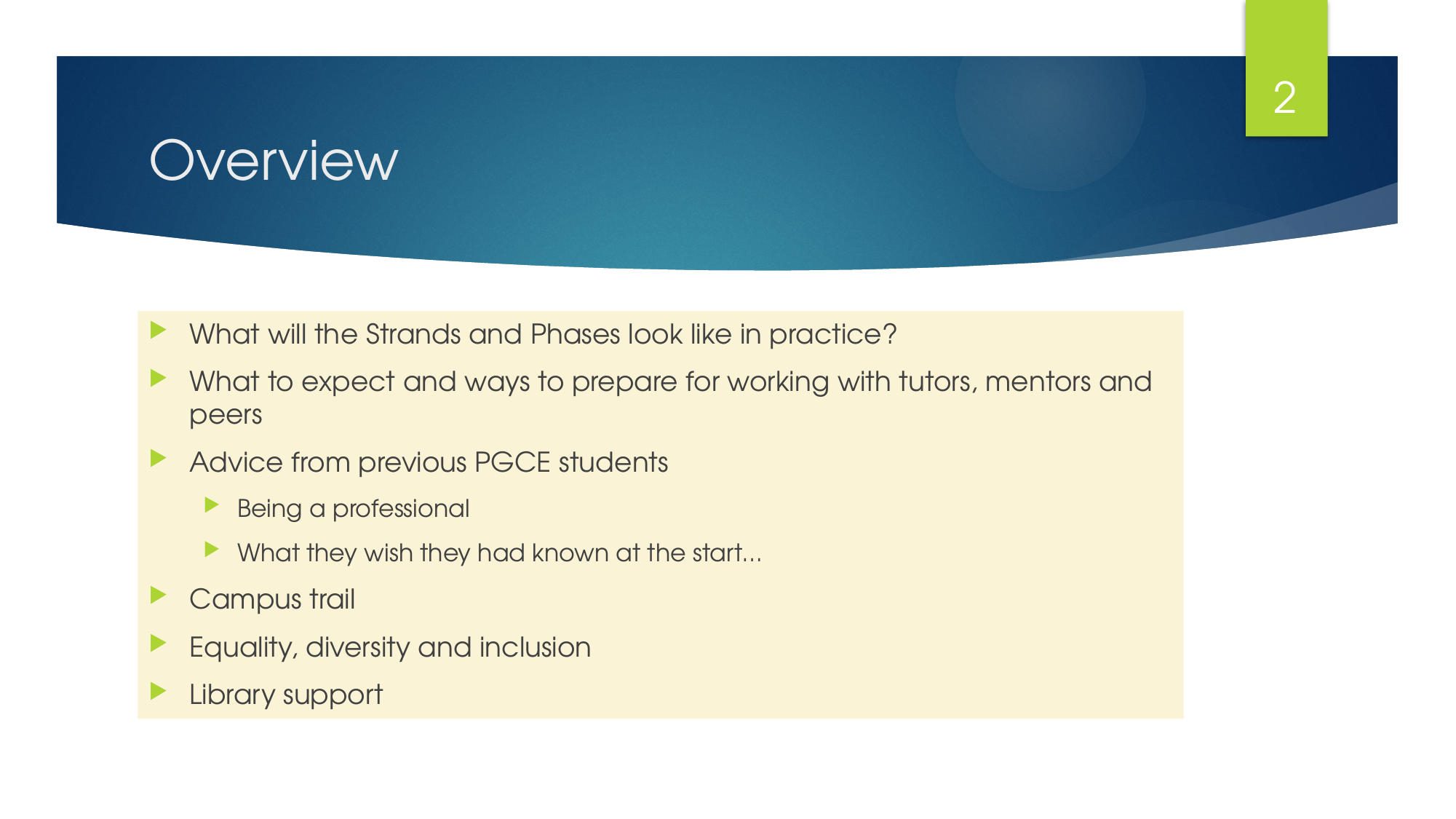

2
# Overview
What will the Strands and Phases look like in practice?
What to expect and ways to prepare for working with tutors, mentors and peers
Advice from previous PGCE students
Being a professional
What they wish they had known at the start…
Campus trail
Equality, diversity and inclusion
Library support